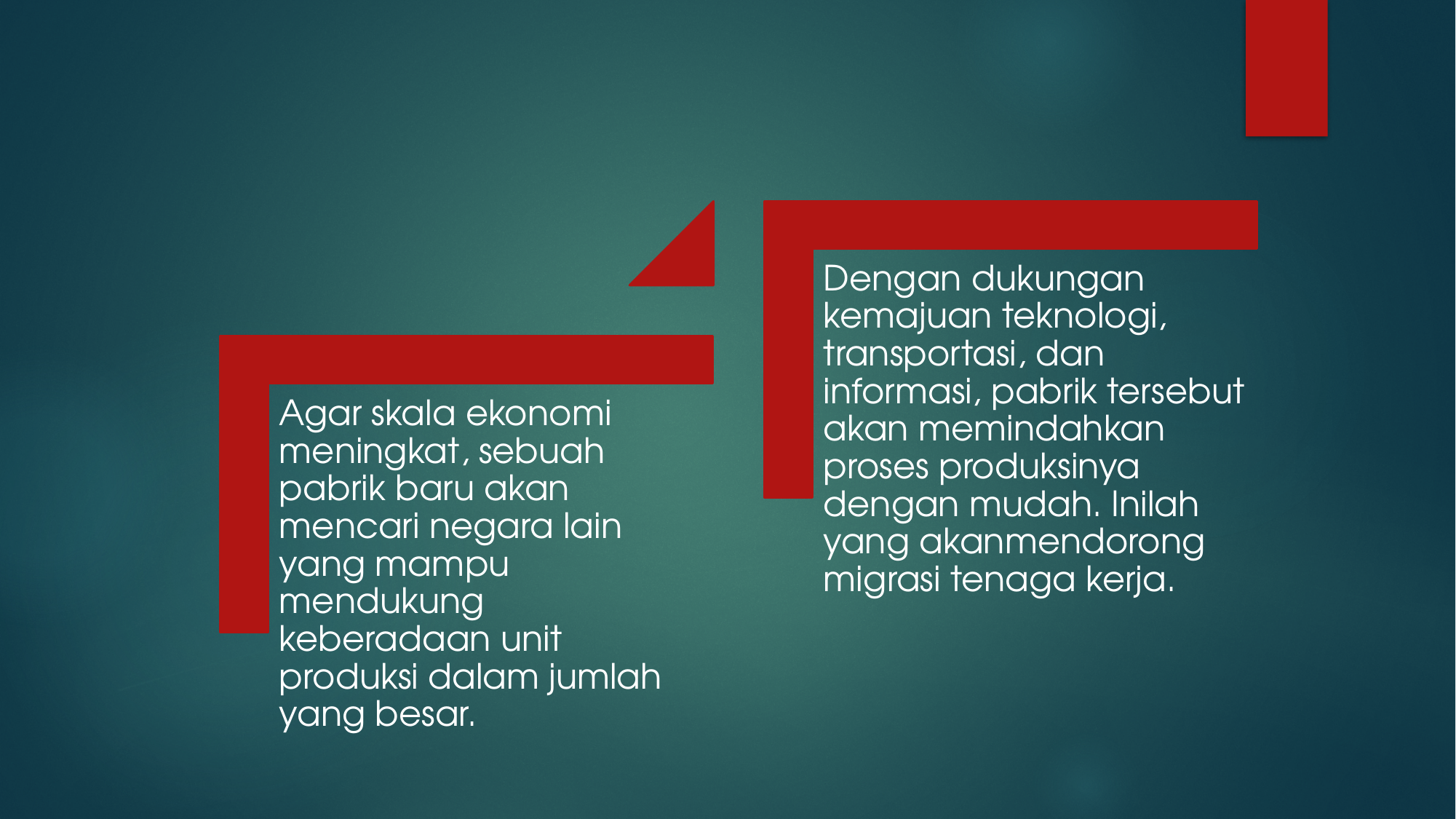

#
Agar skala ekonomi meningkat, sebuah pabrik baru akan mencari negara lain yang mampu mendukung keberadaan unit produksi dalam jumlah yang besar.
Dengan dukungan kemajuan teknologi, transportasi, dan informasi, pabrik tersebut akan memindahkan proses produksinya dengan mudah. Inilah yang akanmendorong migrasi tenaga kerja.